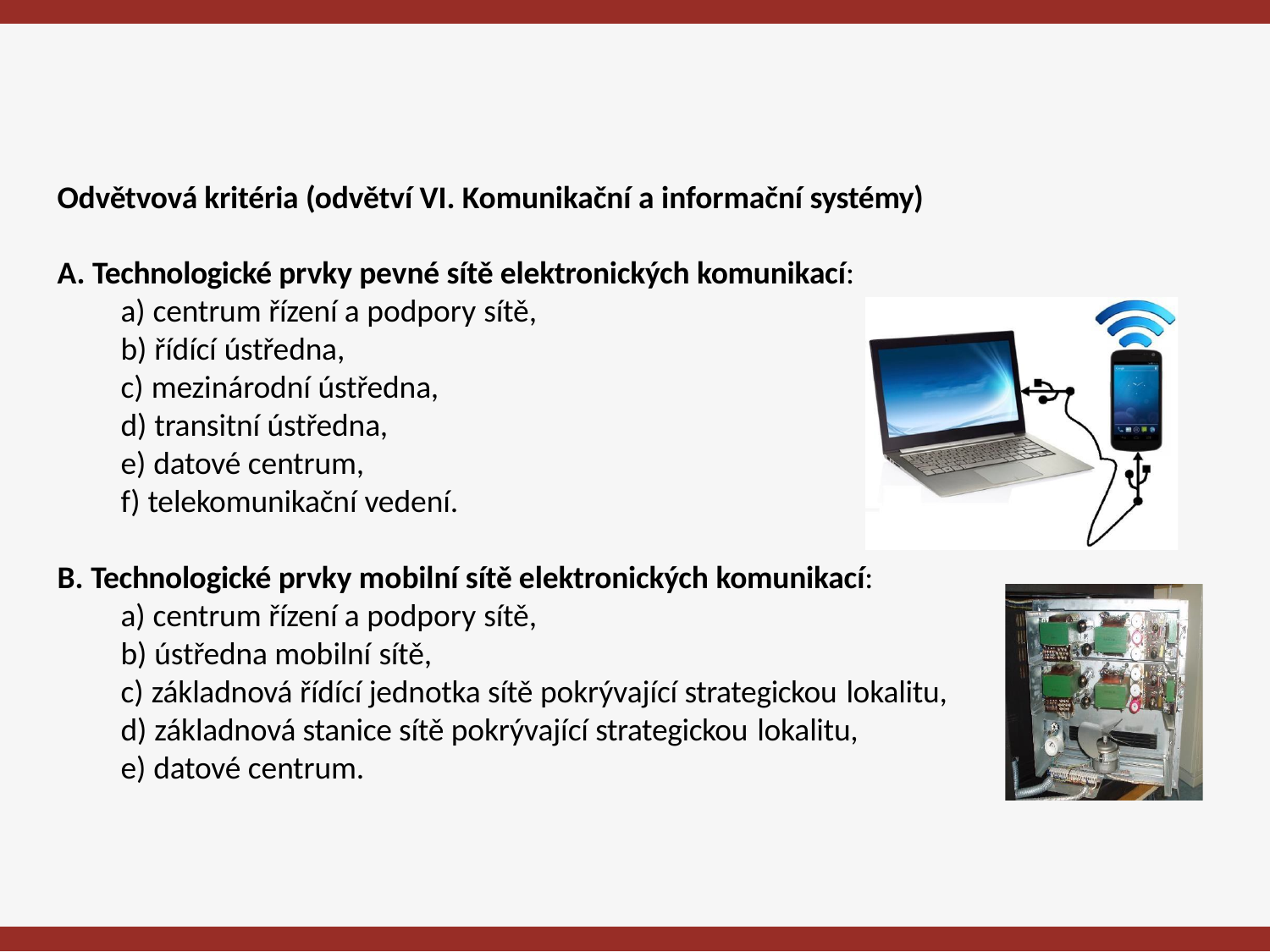

Odvětvová kritéria (odvětví VI. Komunikační a informační systémy)

Technologické prvky pevné sítě elektronických komunikací:
centrum řízení a podpory sítě,
řídící ústředna,
mezinárodní ústředna,
transitní ústředna,
datové centrum,
telekomunikační vedení.

Technologické prvky mobilní sítě elektronických komunikací:
centrum řízení a podpory sítě,
ústředna mobilní sítě,
základnová řídící jednotka sítě pokrývající strategickou lokalitu,
základnová stanice sítě pokrývající strategickou lokalitu,
datové centrum.